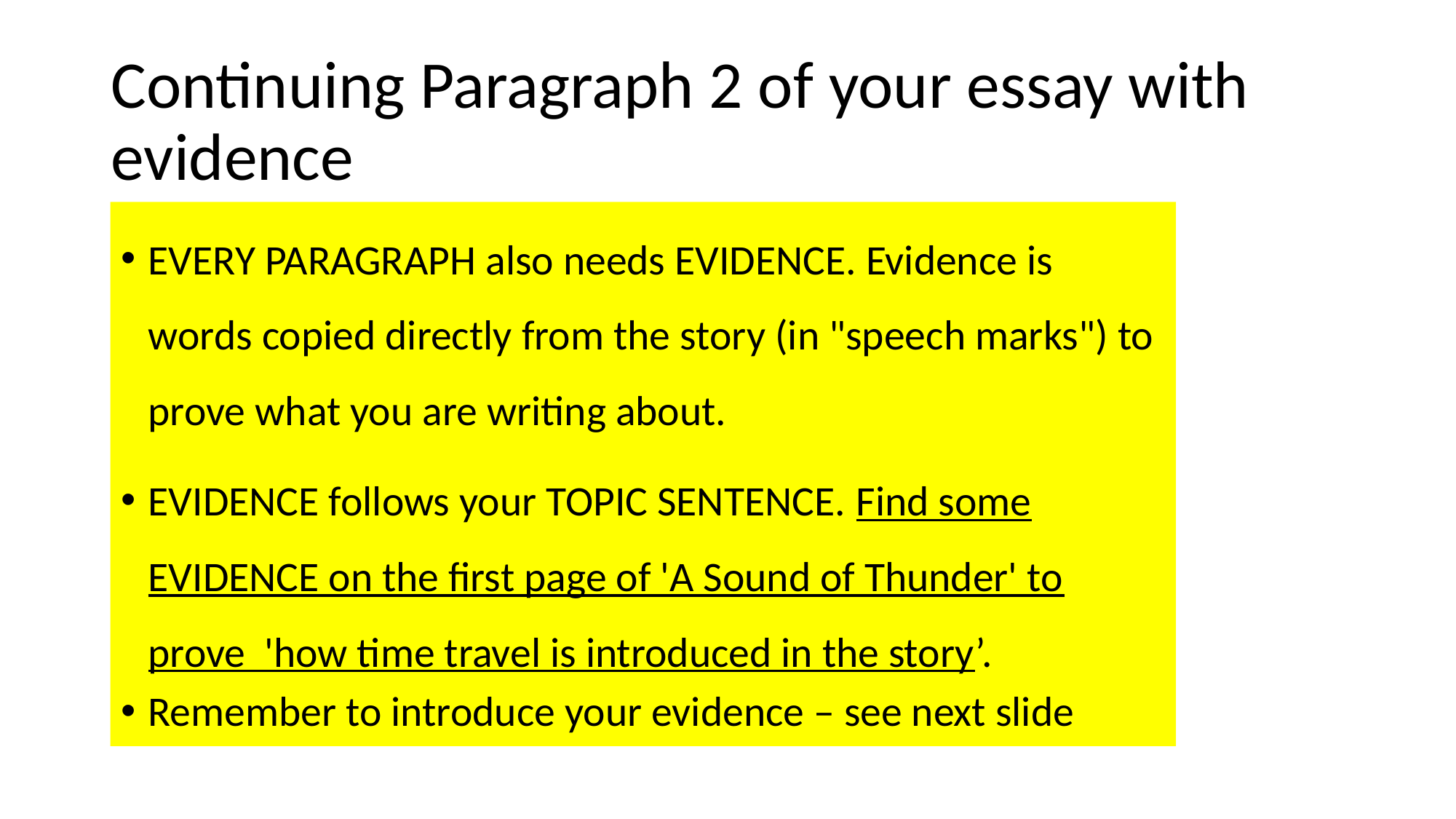

# Continuing Paragraph 2 of your essay with evidence
EVERY PARAGRAPH also needs EVIDENCE. Evidence is words copied directly from the story (in "speech marks") to prove what you are writing about.
EVIDENCE follows your TOPIC SENTENCE. Find some EVIDENCE on the first page of 'A Sound of Thunder' to prove  'how time travel is introduced in the story’.
Remember to introduce your evidence – see next slide